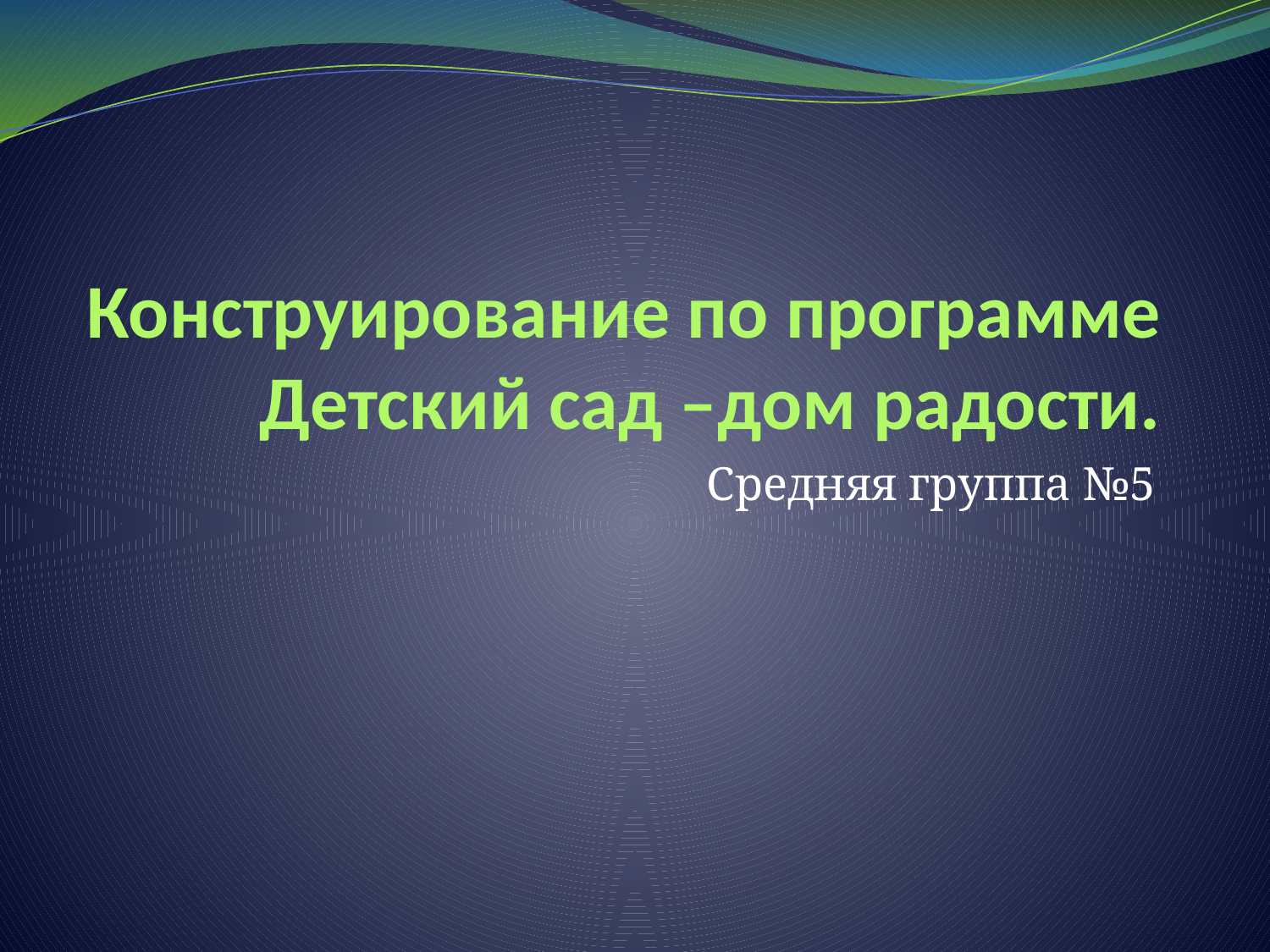

# Конструирование по программе Детский сад –дом радости.
Средняя группа №5